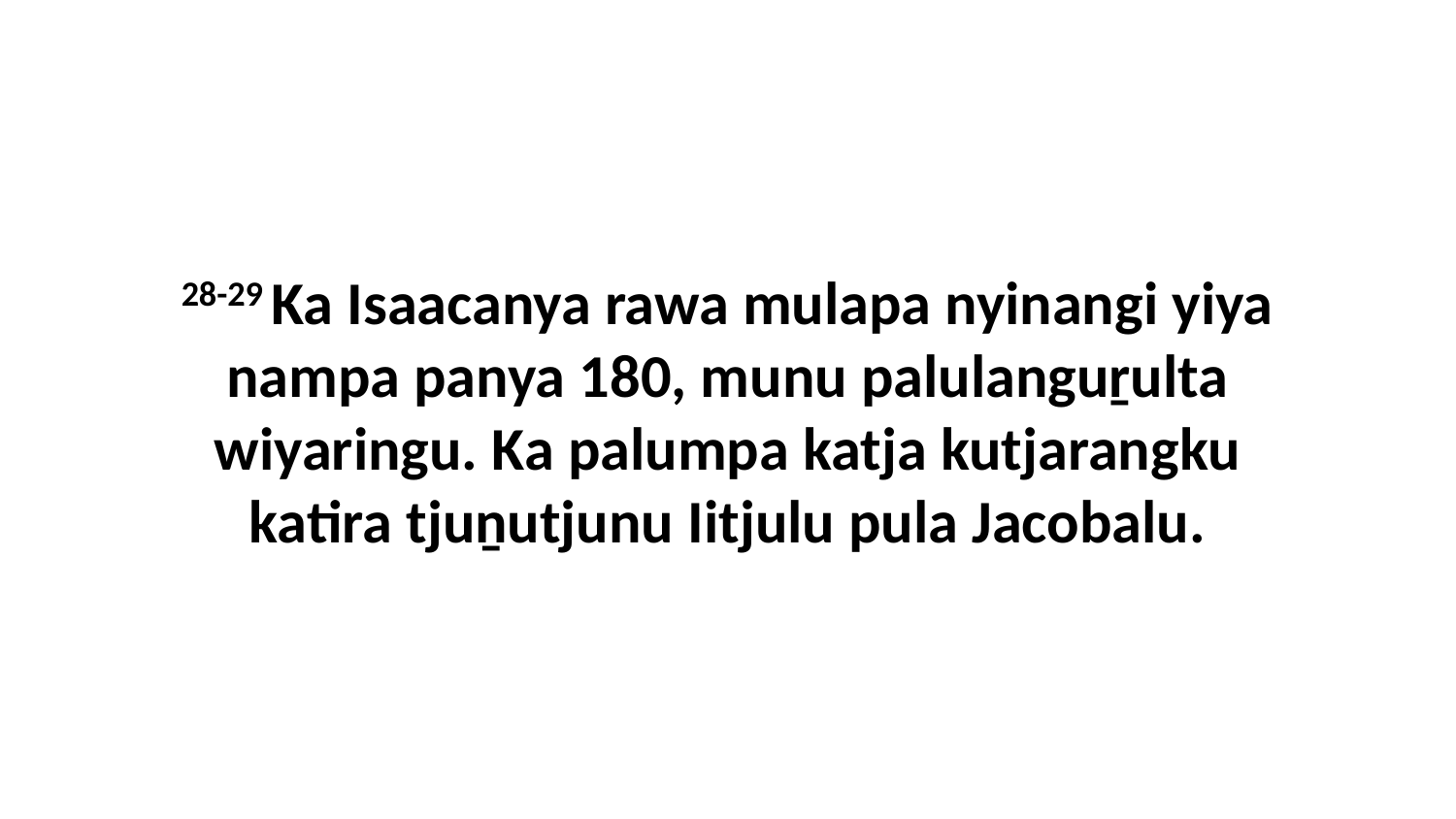

28-29 Ka Isaacanya rawa mulapa nyinangi yiya nampa panya 180, munu palulanguṟulta wiyaringu. Ka palumpa katja kutjarangku katira tjuṉutjunu Iitjulu pula Jacobalu.